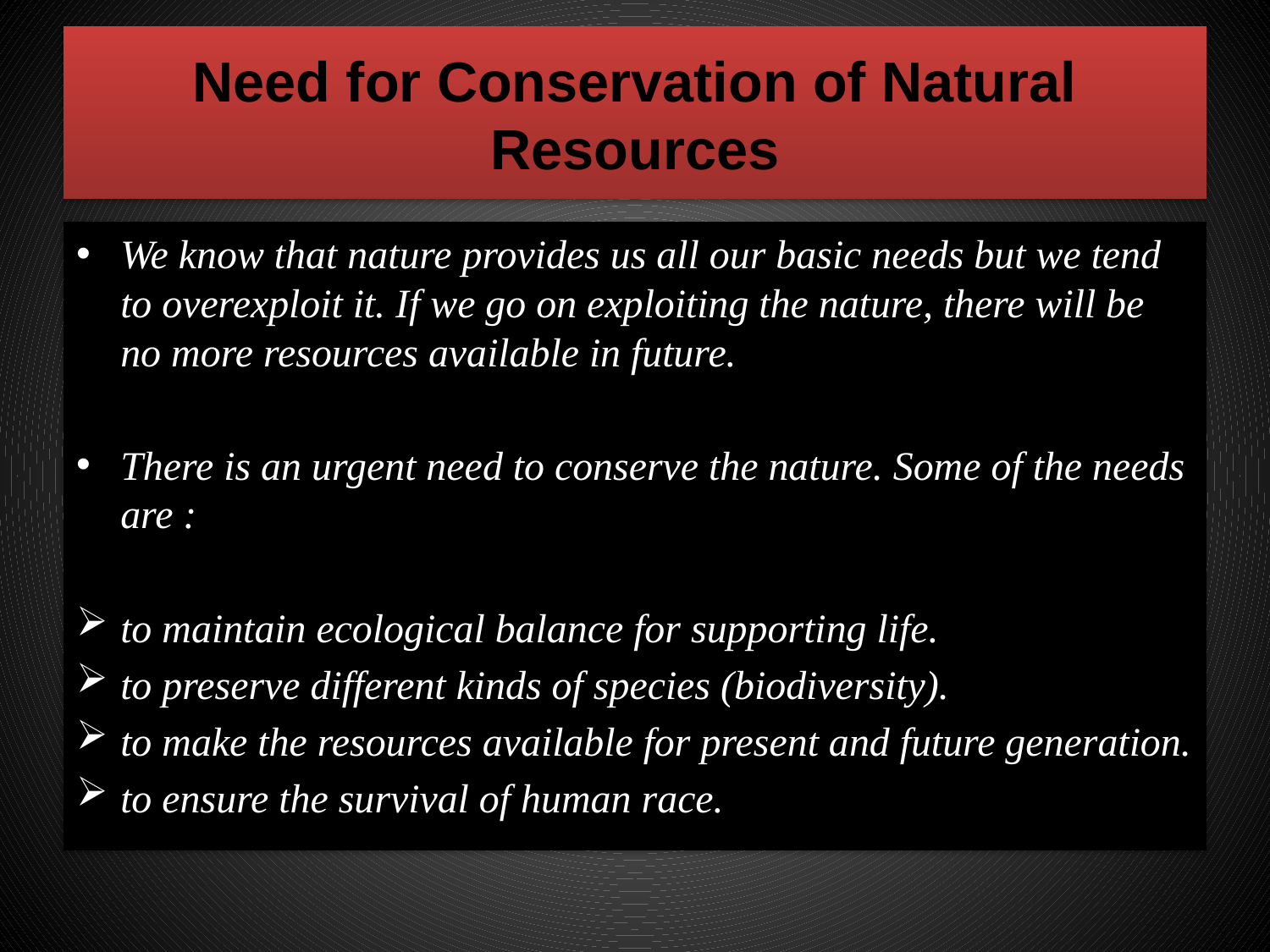

# Need for Conservation of Natural Resources
We know that nature provides us all our basic needs but we tend to overexploit it. If we go on exploiting the nature, there will be no more resources available in future.

There is an urgent need to conserve the nature. Some of the needs are :

to maintain ecological balance for supporting life.
to preserve different kinds of species (biodiversity).
to make the resources available for present and future generation.
to ensure the survival of human race.